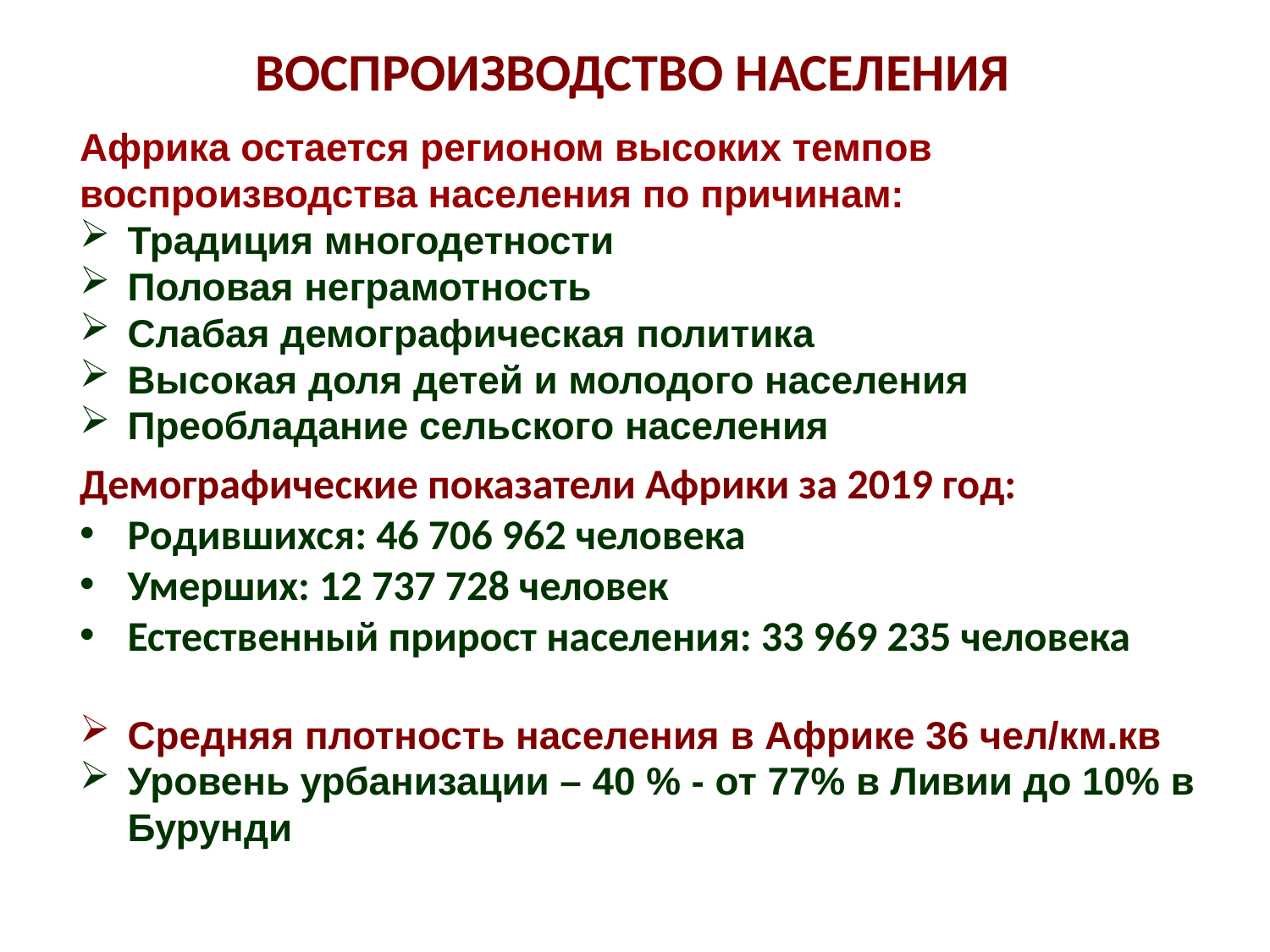

# ВОСПРОИЗВОДСТВО НАСЕЛЕНИЯ
Африка остается регионом высоких темпов воспроизводства населения по причинам:
Традиция многодетности
Половая неграмотность
Слабая демографическая политика
Высокая доля детей и молодого населения
Преобладание сельского населения
Демографические показатели Африки за 2019 год:
Родившихся: 46 706 962 человека
Умерших: 12 737 728 человек
Естественный прирост населения: 33 969 235 человека

Средняя плотность населения в Африке 36 чел/км.кв
Уровень урбанизации – 40 % - от 77% в Ливии до 10% в Бурунди